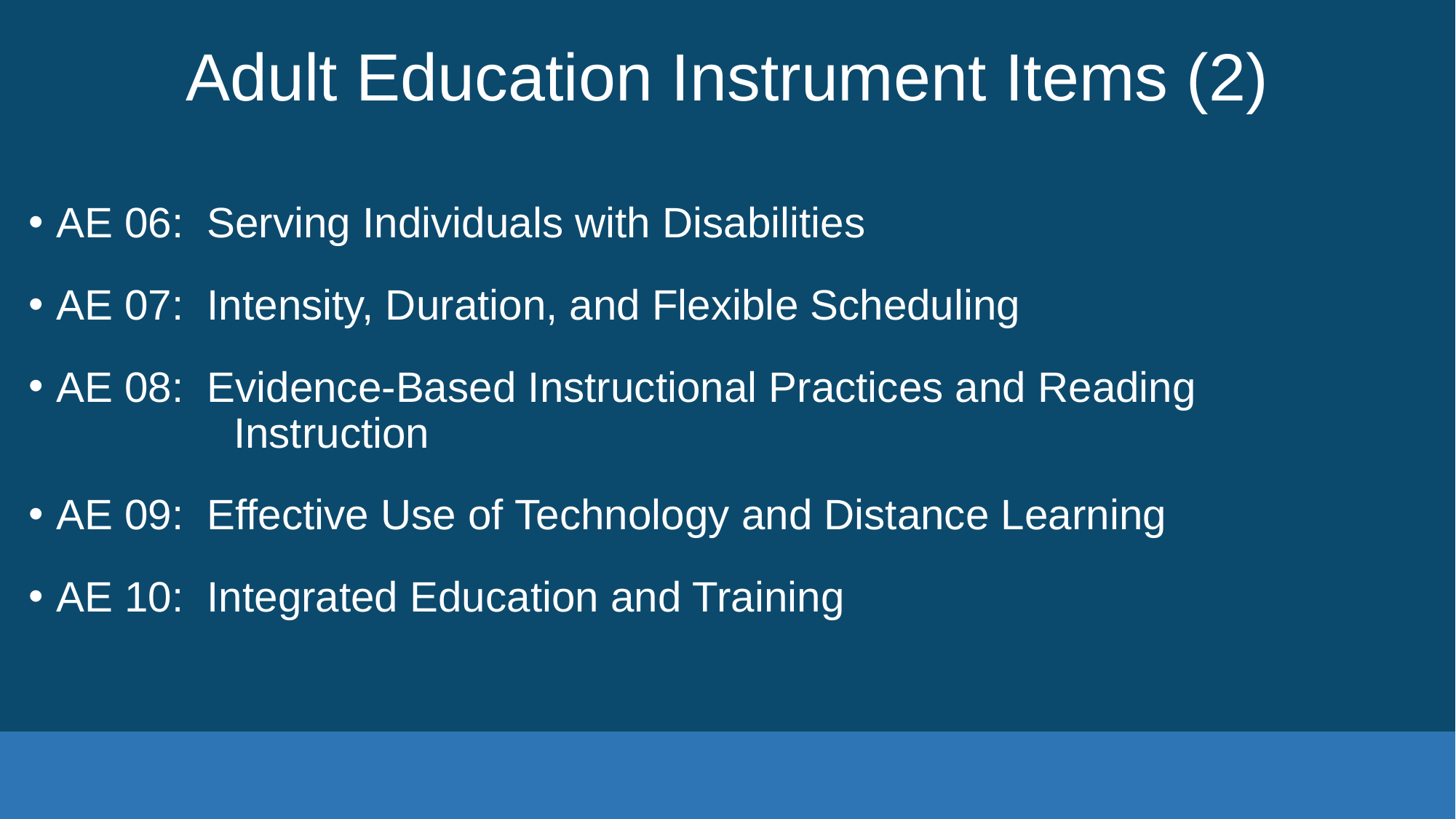

# Adult Education Instrument Items (2)
AE 06:  Serving Individuals with Disabilities
AE 07:  Intensity, Duration, and Flexible Scheduling
AE 08:  Evidence-Based Instructional Practices and Reading        	       	Instruction
AE 09:  Effective Use of Technology and Distance Learning
AE 10:  Integrated Education and Training